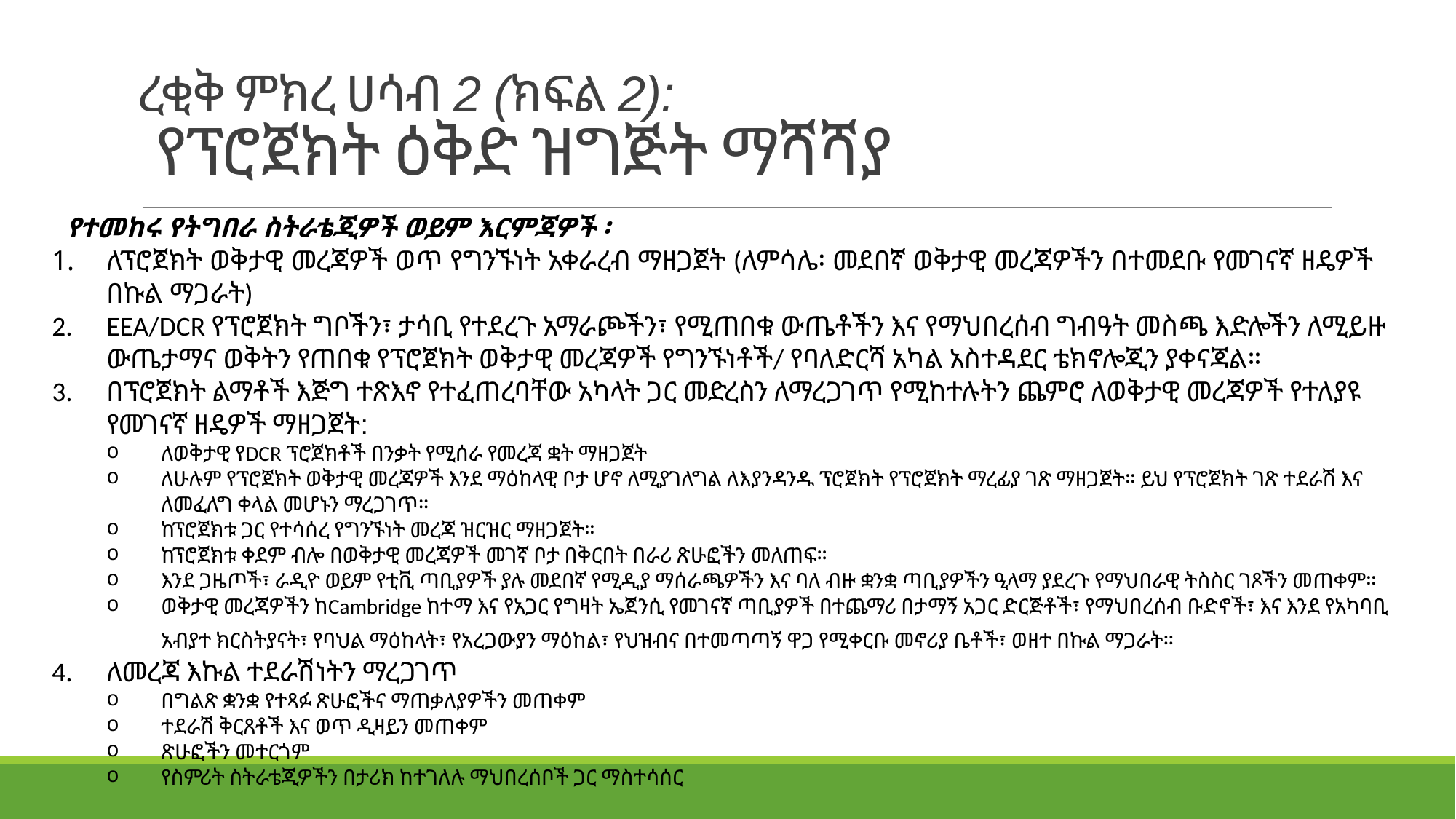

ረቂቅ ምክረ ሀሳብ 2 (ክፍል 2):
 የፕሮጀክት ዕቅድ ዝግጅት ማሻሻያ
  የተመከሩ የትግበራ ስትራቴጂዎች ወይም እርምጃዎች ፡
ለፕሮጀክት ወቅታዊ መረጃዎች ወጥ የግንኙነት አቀራረብ ማዘጋጀት (ለምሳሌ፡ መደበኛ ወቅታዊ መረጃዎችን በተመደቡ የመገናኛ ዘዴዎች በኩል ማጋራት)
EEA/DCR የፕሮጀክት ግቦችን፣ ታሳቢ የተደረጉ አማራጮችን፣ የሚጠበቁ ውጤቶችን እና የማህበረሰብ ግብዓት መስጫ እድሎችን ለሚይዙ ውጤታማና ወቅትን የጠበቁ የፕሮጀክት ወቅታዊ መረጃዎች የግንኙነቶች/ የባለድርሻ አካል አስተዳደር ቴክኖሎጂን ያቀናጃል።
በፕሮጀክት ልማቶች እጅግ ተጽእኖ የተፈጠረባቸው አካላት ጋር መድረስን ለማረጋገጥ የሚከተሉትን ጨምሮ ለወቅታዊ መረጃዎች የተለያዩ የመገናኛ ዘዴዎች ማዘጋጀት:
ለወቅታዊ የDCR ፕሮጀክቶች በንቃት የሚሰራ የመረጃ ቋት ማዘጋጀት
ለሁሉም የፕሮጀክት ወቅታዊ መረጃዎች እንደ ማዕከላዊ ቦታ ሆኖ ለሚያገለግል ለእያንዳንዱ ፕሮጀክት የፕሮጀክት ማረፊያ ገጽ ማዘጋጀት። ይህ የፕሮጀክት ገጽ ተደራሽ እና ለመፈለግ ቀላል መሆኑን ማረጋገጥ።
ከፕሮጀክቱ ጋር የተሳሰረ የግንኙነት መረጃ ዝርዝር ማዘጋጀት።
ከፕሮጀክቱ ቀደም ብሎ በወቅታዊ መረጃዎች መገኛ ቦታ በቅርበት በራሪ ጽሁፎችን መለጠፍ።
እንደ ጋዜጦች፣ ራዲዮ ወይም የቲቪ ጣቢያዎች ያሉ መደበኛ የሚዲያ ማሰራጫዎችን እና ባለ ብዙ ቋንቋ ጣቢያዎችን ዒላማ ያደረጉ የማህበራዊ ትስስር ገጾችን መጠቀም።
ወቅታዊ መረጃዎችን ከCambridge ከተማ እና የአጋር የግዛት ኤጀንሲ የመገናኛ ጣቢያዎች በተጨማሪ በታማኝ አጋር ድርጅቶች፣ የማህበረሰብ ቡድኖች፣ እና እንደ የአካባቢ አብያተ ክርስትያናት፣ የባህል ማዕከላት፣ የአረጋውያን ማዕከል፣ የህዝብና በተመጣጣኝ ዋጋ የሚቀርቡ መኖሪያ ቤቶች፣ ወዘተ በኩል ማጋራት።
ለመረጃ እኩል ተደራሽነትን ማረጋገጥ
በግልጽ ቋንቋ የተጻፉ ጽሁፎችና ማጠቃለያዎችን መጠቀም
ተደራሽ ቅርጸቶች እና ወጥ ዲዛይን መጠቀም
ጽሁፎችን መተርጎም
የስምሪት ስትራቴጂዎችን በታሪክ ከተገለሉ ማህበረሰቦች ጋር ማስተሳሰር